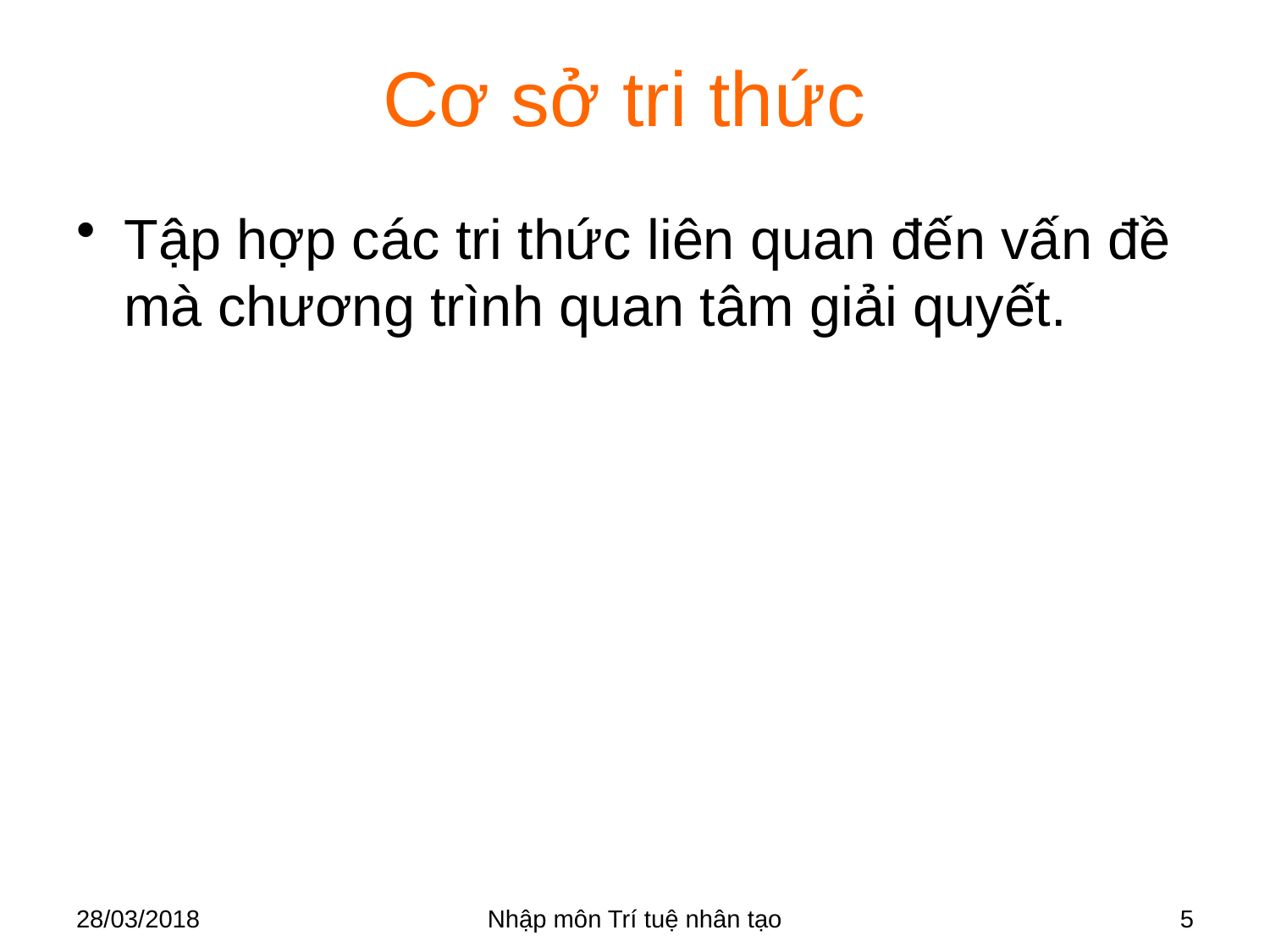

# Cơ sở tri thức
Tập hợp các tri thức liên quan đến vấn đề mà chương trình quan tâm giải quyết.

28/03/2018

Nhập môn Trí tuệ nhân tạo

5